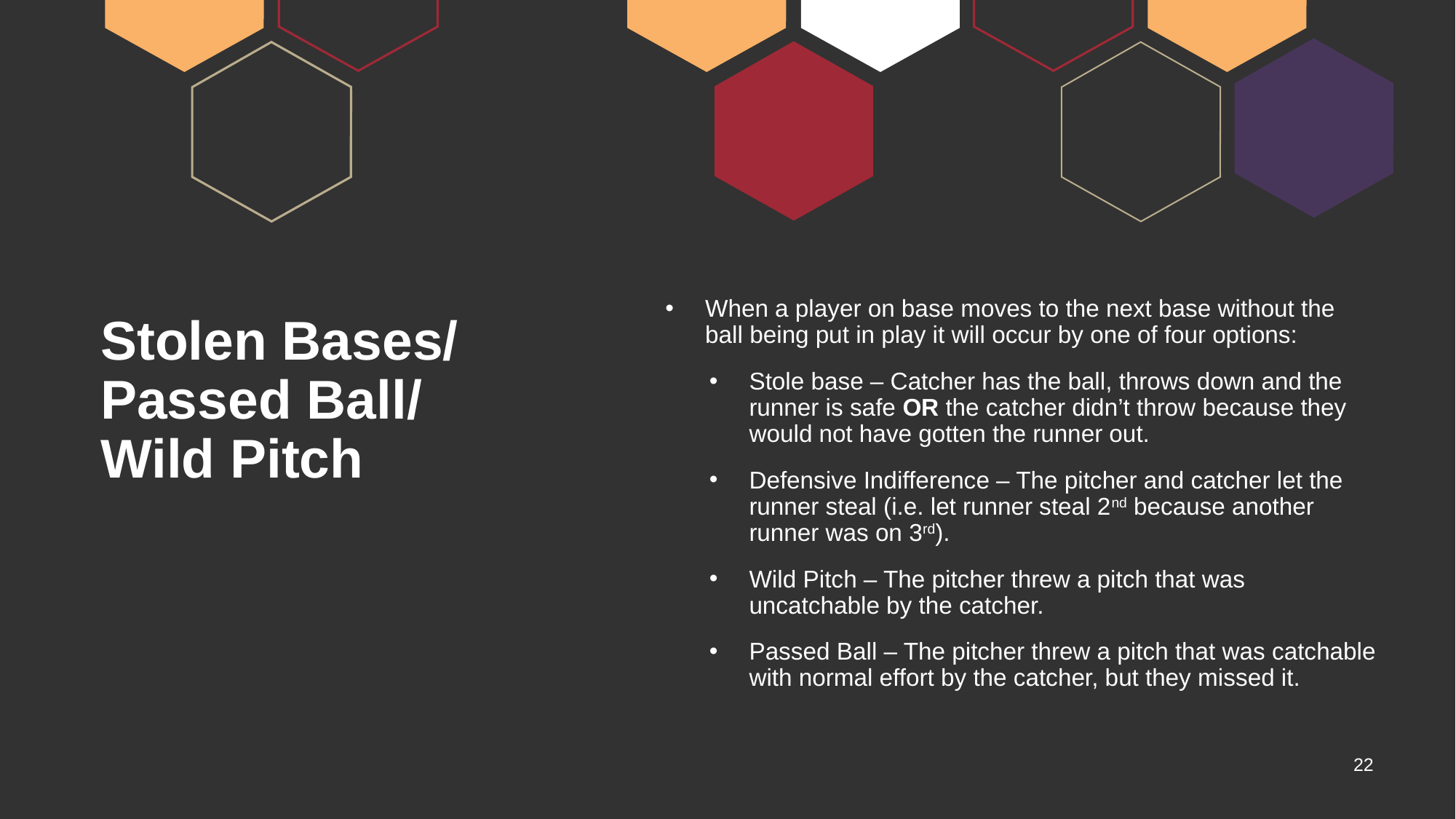

When a player on base moves to the next base without the ball being put in play it will occur by one of four options:
Stole base – Catcher has the ball, throws down and the runner is safe OR the catcher didn’t throw because they would not have gotten the runner out.
Defensive Indifference – The pitcher and catcher let the runner steal (i.e. let runner steal 2nd because another runner was on 3rd).
Wild Pitch – The pitcher threw a pitch that was uncatchable by the catcher.
Passed Ball – The pitcher threw a pitch that was catchable with normal effort by the catcher, but they missed it.
# Stolen Bases/ Passed Ball/ Wild Pitch
22